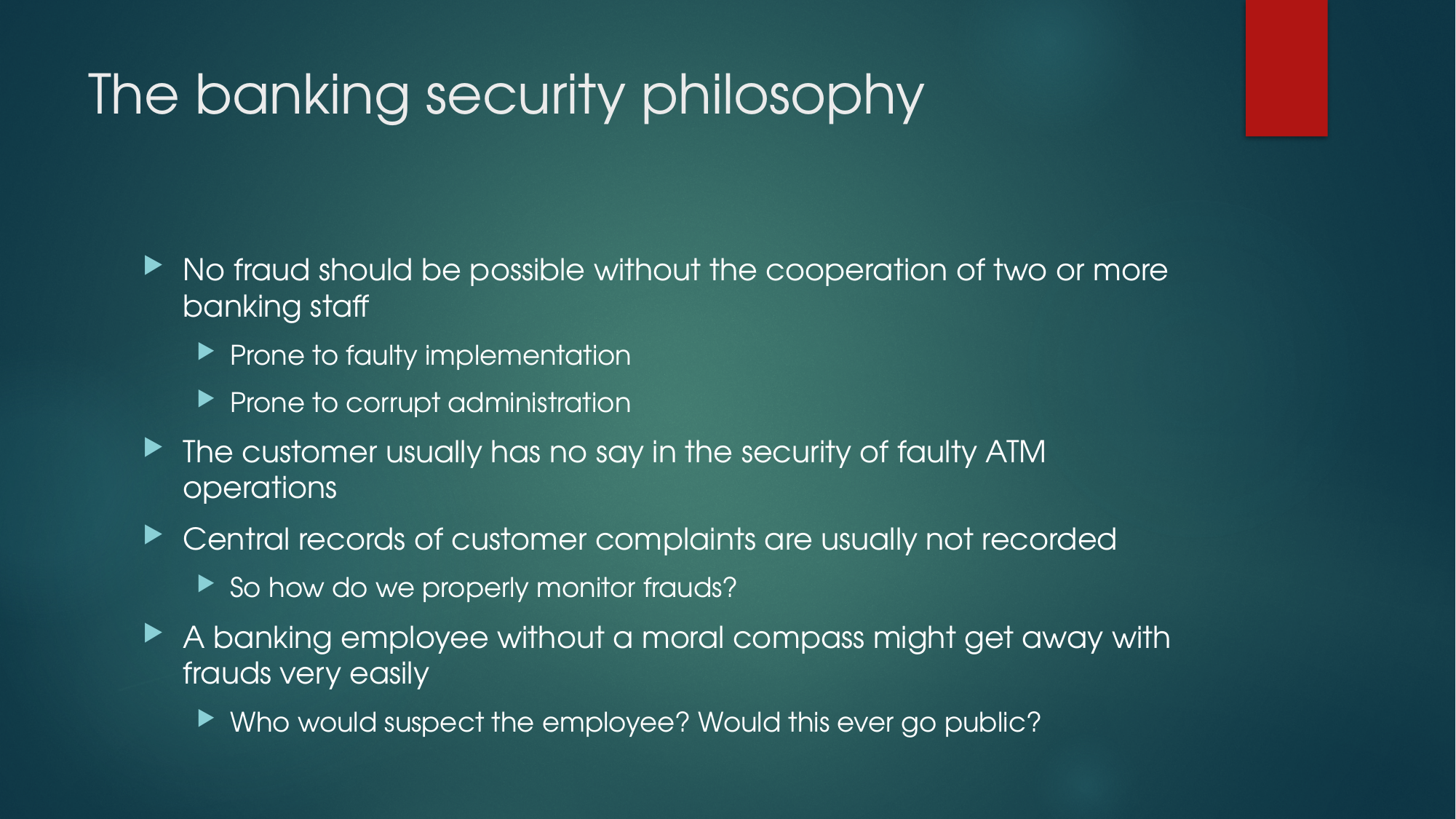

# The banking security philosophy
No fraud should be possible without the cooperation of two or more banking staff
Prone to faulty implementation
Prone to corrupt administration
The customer usually has no say in the security of faulty ATM operations
Central records of customer complaints are usually not recorded
So how do we properly monitor frauds?
A banking employee without a moral compass might get away with frauds very easily
Who would suspect the employee? Would this ever go public?